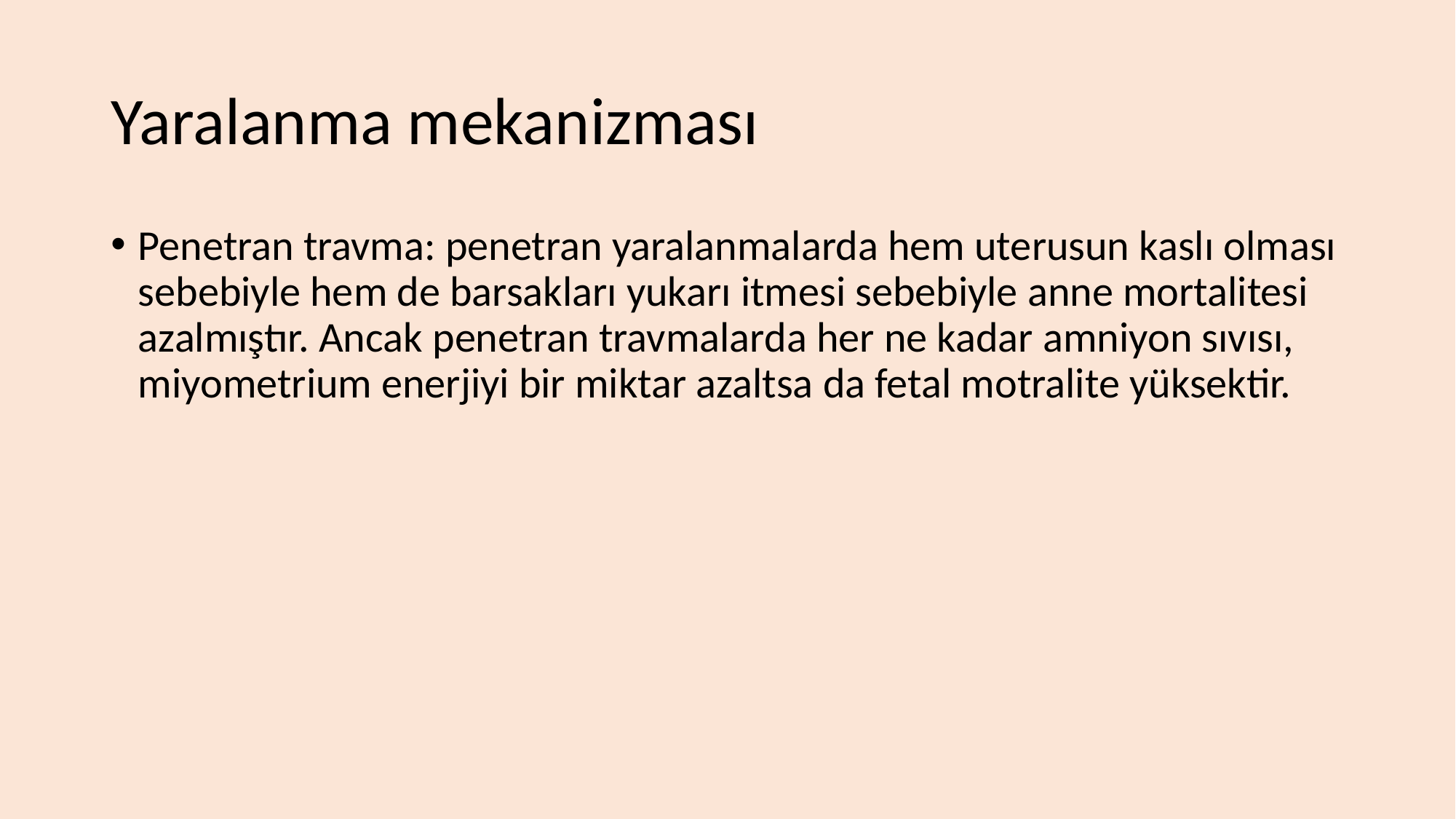

# Yaralanma mekanizması
Penetran travma: penetran yaralanmalarda hem uterusun kaslı olması sebebiyle hem de barsakları yukarı itmesi sebebiyle anne mortalitesi azalmıştır. Ancak penetran travmalarda her ne kadar amniyon sıvısı, miyometrium enerjiyi bir miktar azaltsa da fetal motralite yüksektir.